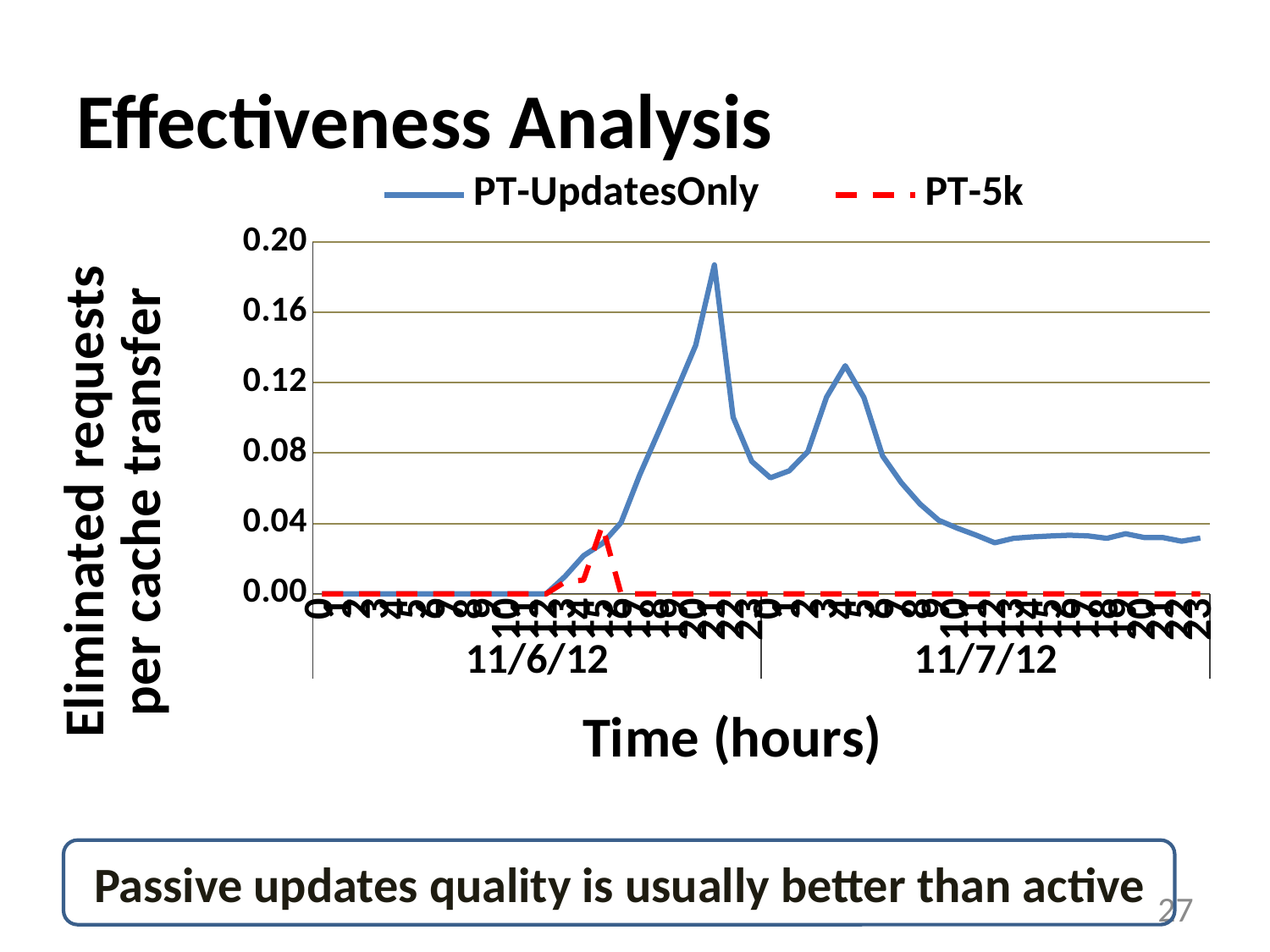

# Effectiveness Analysis

### Chart

| Category | PT-UpdatesOnly | PT-5k |
|---|---|---|
| 0 | 0.0 | 0.0 |
| 1 | 0.0 | 0.0 |
| 2 | 0.0 | 0.0 |
| 3 | 0.0 | 0.0 |
| 4 | 0.0 | 0.0 |
| 5 | 0.0 | 0.0 |
| 6 | 0.0 | 0.0 |
| 7 | 0.0 | 0.0 |
| 8 | 0.0 | 0.0 |
| 9 | 0.0 | 0.0 |
| 10 | 0.0 | 0.0 |
| 11 | 0.0 | 0.0 |
| 12 | 0.0 | 0.0 |
| 13 | 0.00982327888647749 | 0.00672 |
| 14 | 0.02166260492824262 | 0.007836666666666667 |
| 15 | 0.028534916936029466 | 0.0389 |
| 16 | 0.0403713602475735 | 0.0 |
| 17 | 0.06750006823702814 | 0.0 |
| 18 | 0.091749287888605 | 0.0 |
| 19 | 0.11613796822906453 | 0.0 |
| 20 | 0.14129901644422646 | 0.0 |
| 21 | 0.1869670175839559 | 0.0 |
| 22 | 0.10043574156759374 | 0.0 |
| 23 | 0.0752530702430502 | 0.0 |
| 0 | 0.06595534479351907 | 0.0 |
| 1 | 0.0699046483909416 | 0.0 |
| 2 | 0.08083976833976834 | 0.0 |
| 3 | 0.11181237338320087 | 0.0 |
| 4 | 0.12967295793687933 | 0.0 |
| 5 | 0.11160970706490522 | 0.0 |
| 6 | 0.07832664491728498 | 0.0 |
| 7 | 0.06315991093446979 | 0.0 |
| 8 | 0.05105664299324442 | 0.0 |
| 9 | 0.04178347076998629 | 0.0 |
| 10 | 0.0372744401064429 | 0.0 |
| 11 | 0.033335847348970514 | 0.0 |
| 12 | 0.02898248144703627 | 0.0 |
| 13 | 0.03151113894604993 | 0.0 |
| 14 | 0.032327623684896965 | 0.0 |
| 15 | 0.03284737965613675 | 0.0 |
| 16 | 0.03327116393753556 | 0.0 |
| 17 | 0.03288783469415682 | 0.0 |
| 18 | 0.03151642208245982 | 0.0 |
| 19 | 0.03412262039620921 | 0.0 |
| 20 | 0.03198511496035086 | 0.0 |
| 21 | 0.031939769707705935 | 0.0 |
| 22 | 0.0298737008901524 | 0.0 |
| 23 | 0.03166834138277527 | 0.0 |
Passive updates quality is usually better than active
27